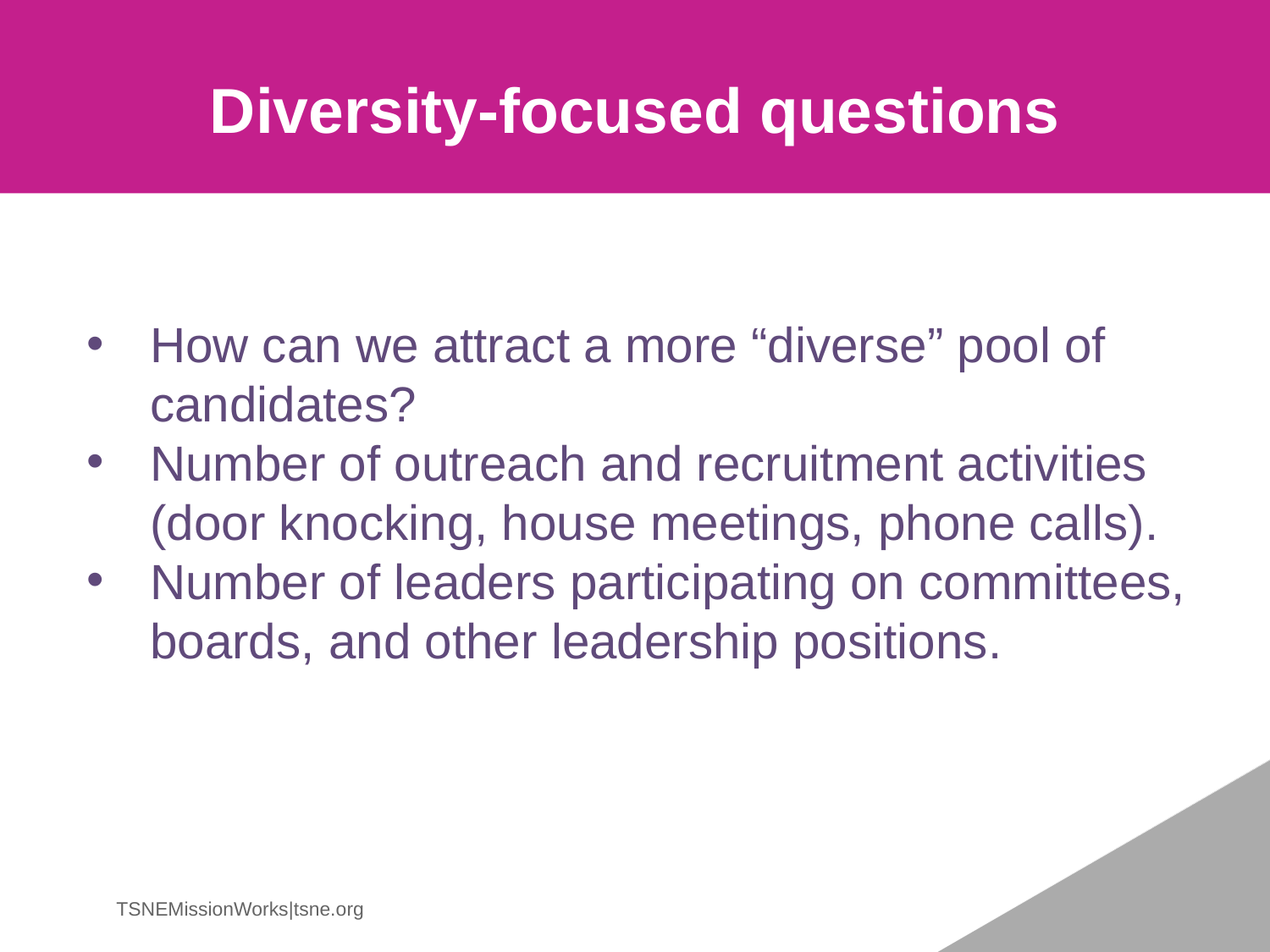

Diversity-focused questions
How can we attract a more “diverse” pool of  candidates?
Number of outreach and recruitment activities (door knocking, house meetings, phone calls).
Number of leaders participating on committees, boards, and other leadership positions.